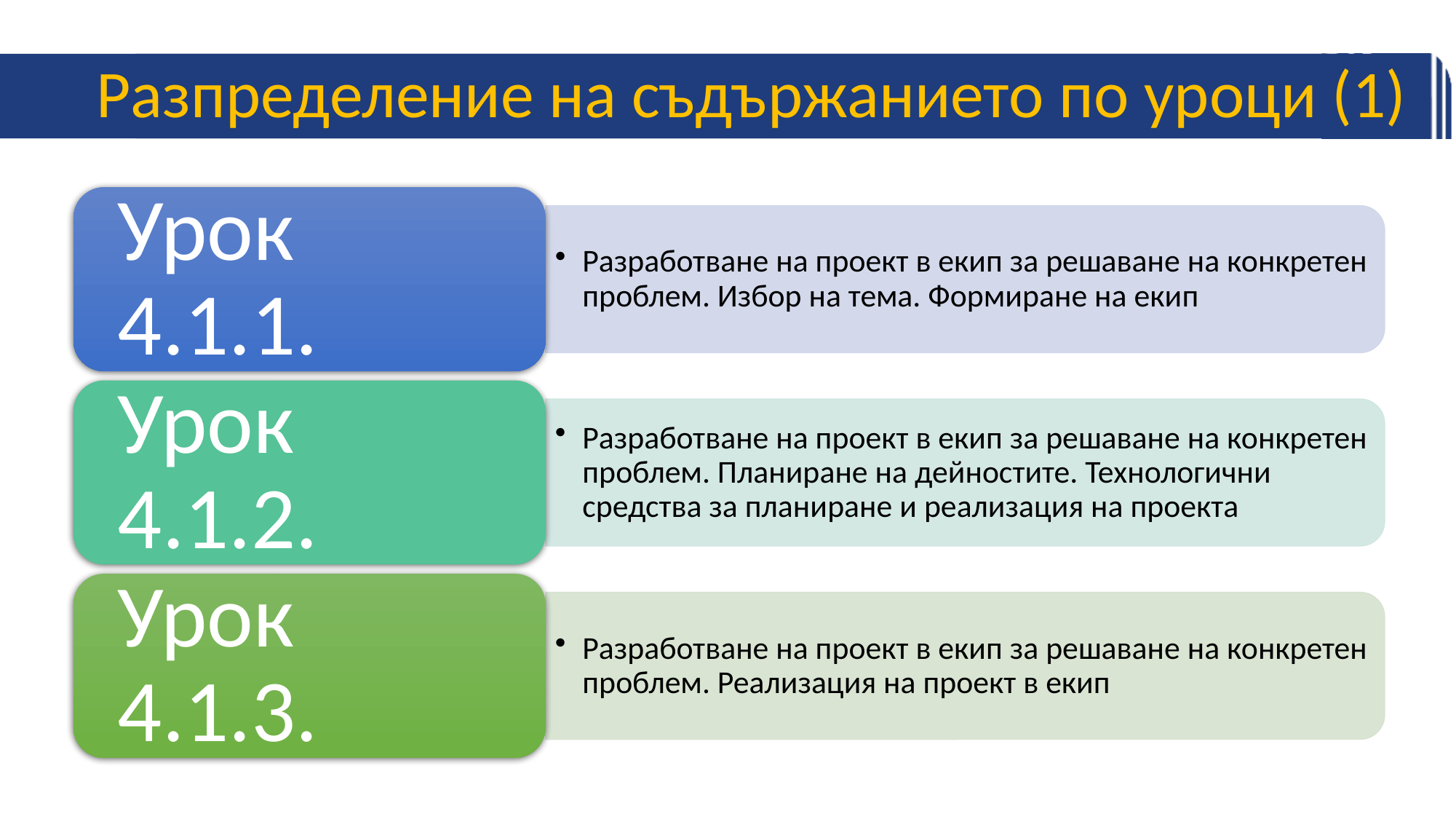

# Разпределение на съдържанието по уроци (1)
Разработване на проект в екип за решаване на конкретен проблем. Избор на тема. Формиране на екип
Урок 4.1.1.
Разработване на проект в екип за решаване на конкретен проблем. Планиране на дейностите. Технологични средства за планиране и реализация на проекта
Урок 4.1.2.
Разработване на проект в екип за решаване на конкретен проблем. Реализация на проект в екип
Урок 4.1.3.